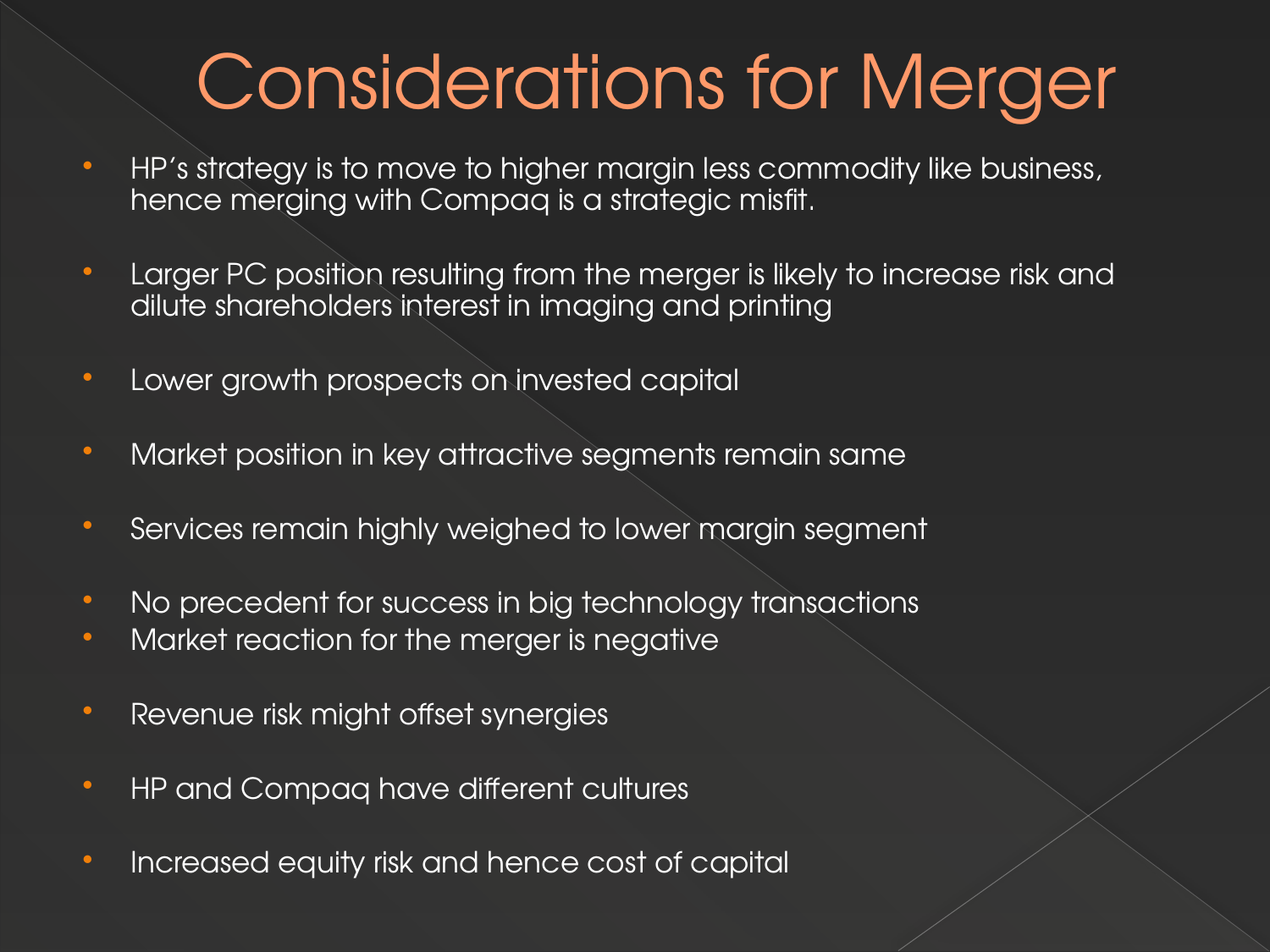

# Considerations for Merger
HP’s strategy is to move to higher margin less commodity like business, hence merging with Compaq is a strategic misfit.

Larger PC position resulting from the merger is likely to increase risk and  dilute shareholders interest in imaging and printing

Lower growth prospects on invested capital

Market position in key attractive segments remain same

Services remain highly weighed to lower margin segment

No precedent for success in big technology transactions
Market reaction for the merger is negative

Revenue risk might offset synergies

HP and Compaq have different cultures

Increased equity risk and hence cost of capital